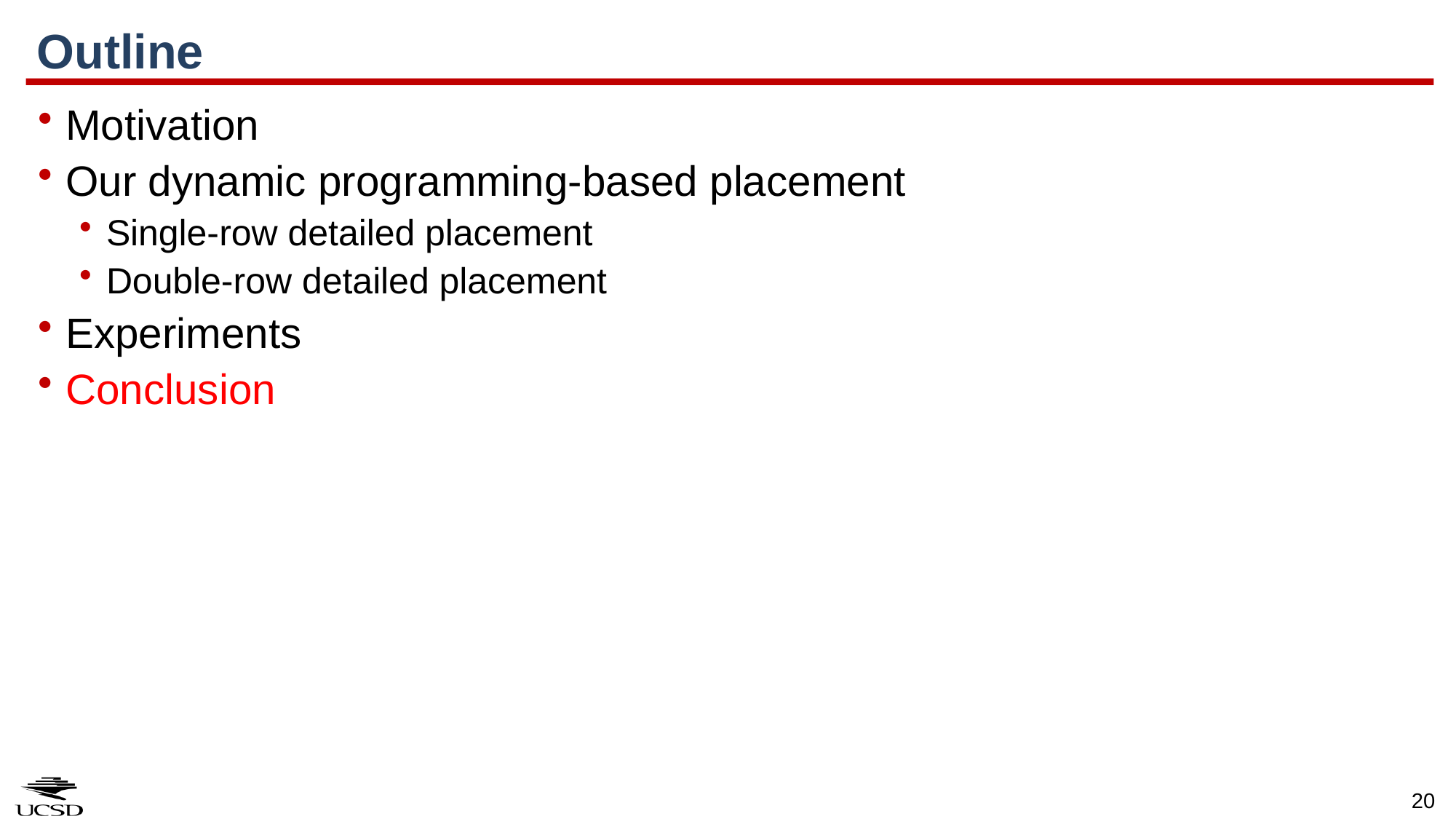

# Outline
Motivation
Our dynamic programming-based placement
Single-row detailed placement
Double-row detailed placement
Experiments
Conclusion